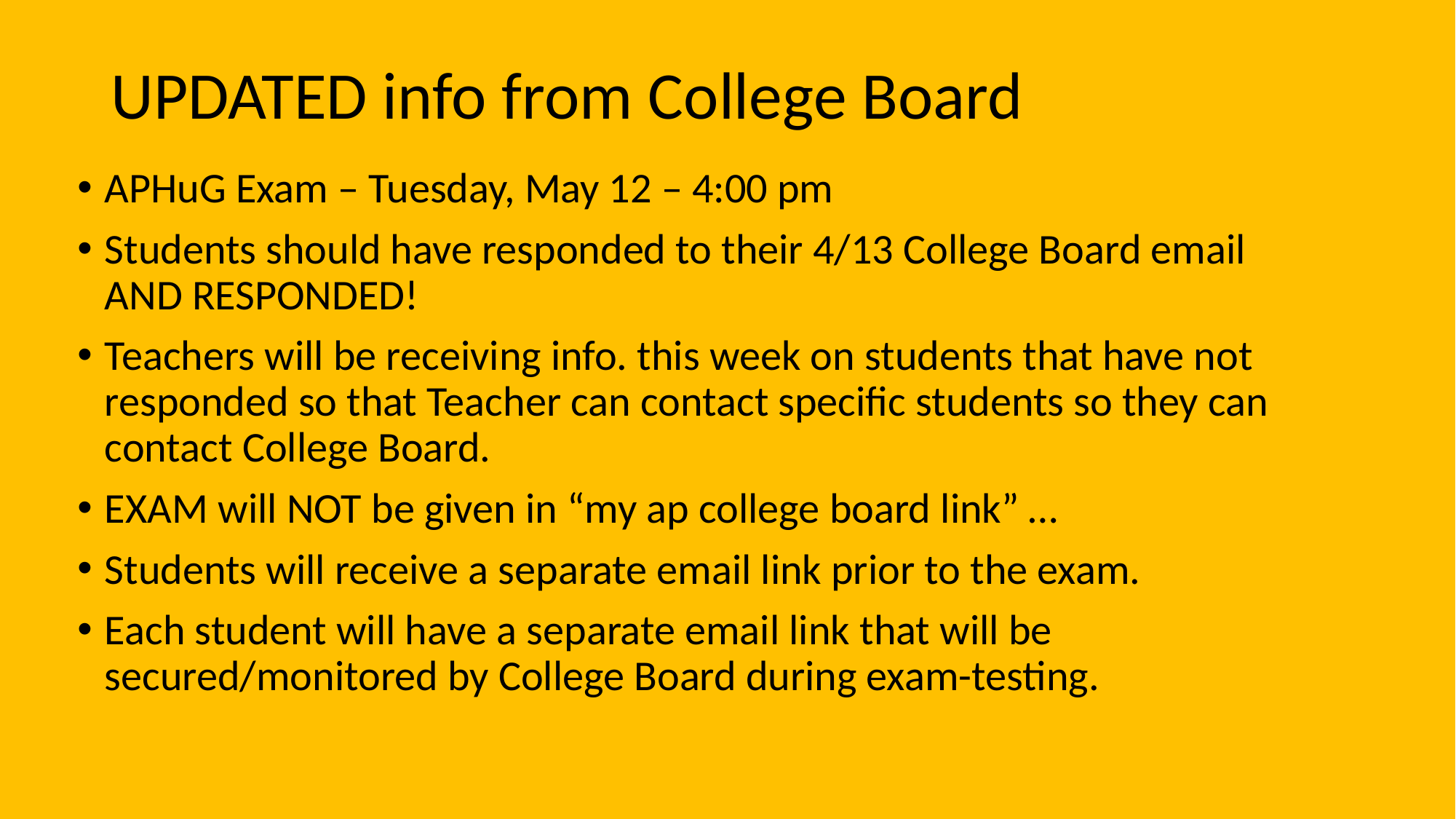

# UPDATED info from College Board
APHuG Exam – Tuesday, May 12 – 4:00 pm
Students should have responded to their 4/13 College Board email AND RESPONDED!
Teachers will be receiving info. this week on students that have not
responded so that Teacher can contact specific students so they can
contact College Board.
EXAM will NOT be given in “my ap college board link” …
Students will receive a separate email link prior to the exam.
Each student will have a separate email link that will be secured/monitored by College Board during exam-testing.